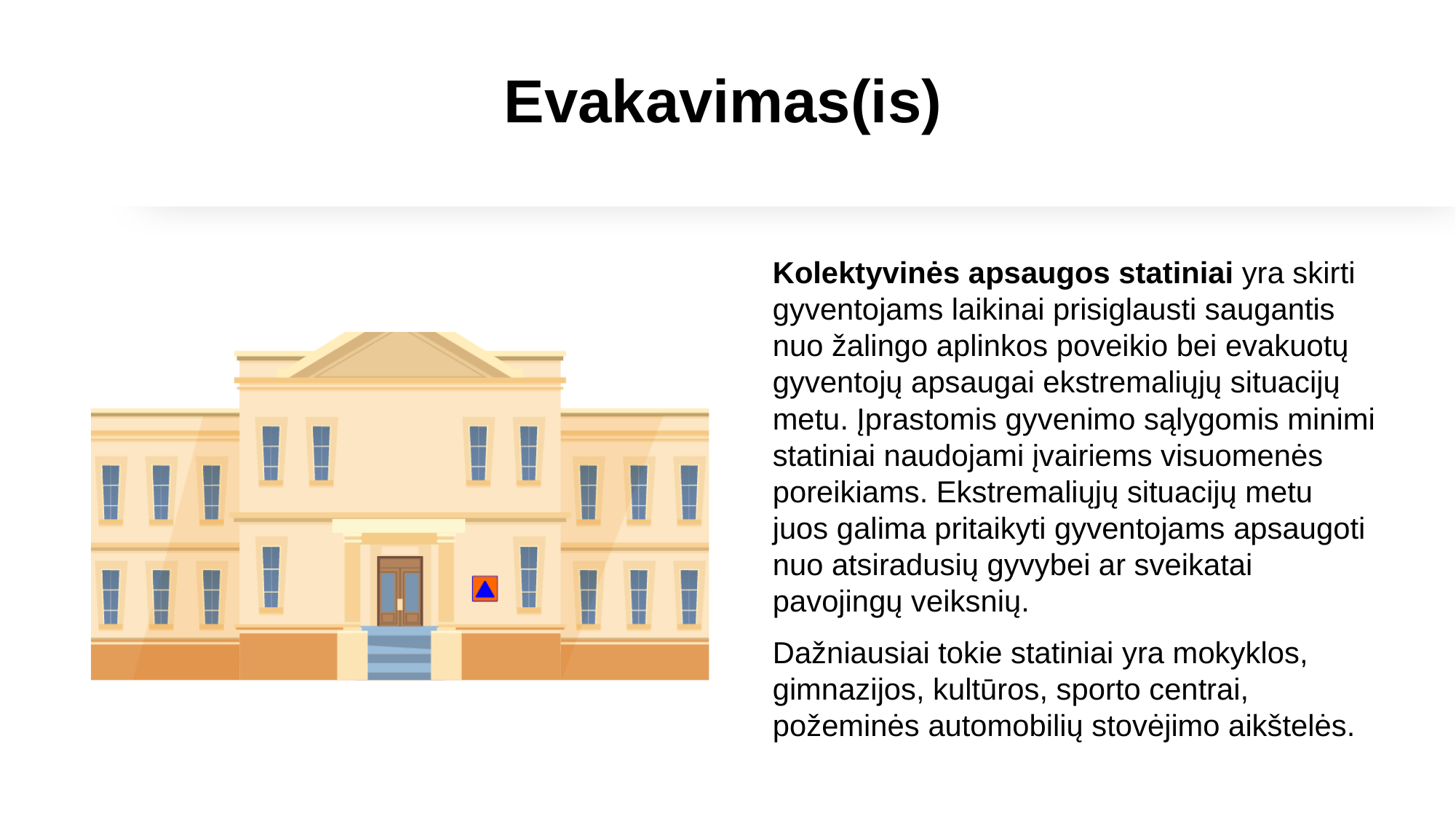

# Evakavimas(is)
Kolektyvinės apsaugos statiniai yra skirti gyventojams laikinai prisiglausti saugantis nuo žalingo aplinkos poveikio bei evakuotų gyventojų apsaugai ekstremaliųjų situacijų metu. Įprastomis gyvenimo sąlygomis minimi statiniai naudojami įvairiems visuomenės poreikiams. Ekstremaliųjų situacijų metu juos galima pritaikyti gyventojams apsaugoti nuo atsiradusių gyvybei ar sveikatai pavojingų veiksnių.
Dažniausiai tokie statiniai yra mokyklos, gimnazijos, kultūros, sporto centrai, požeminės automobilių stovėjimo aikštelės.